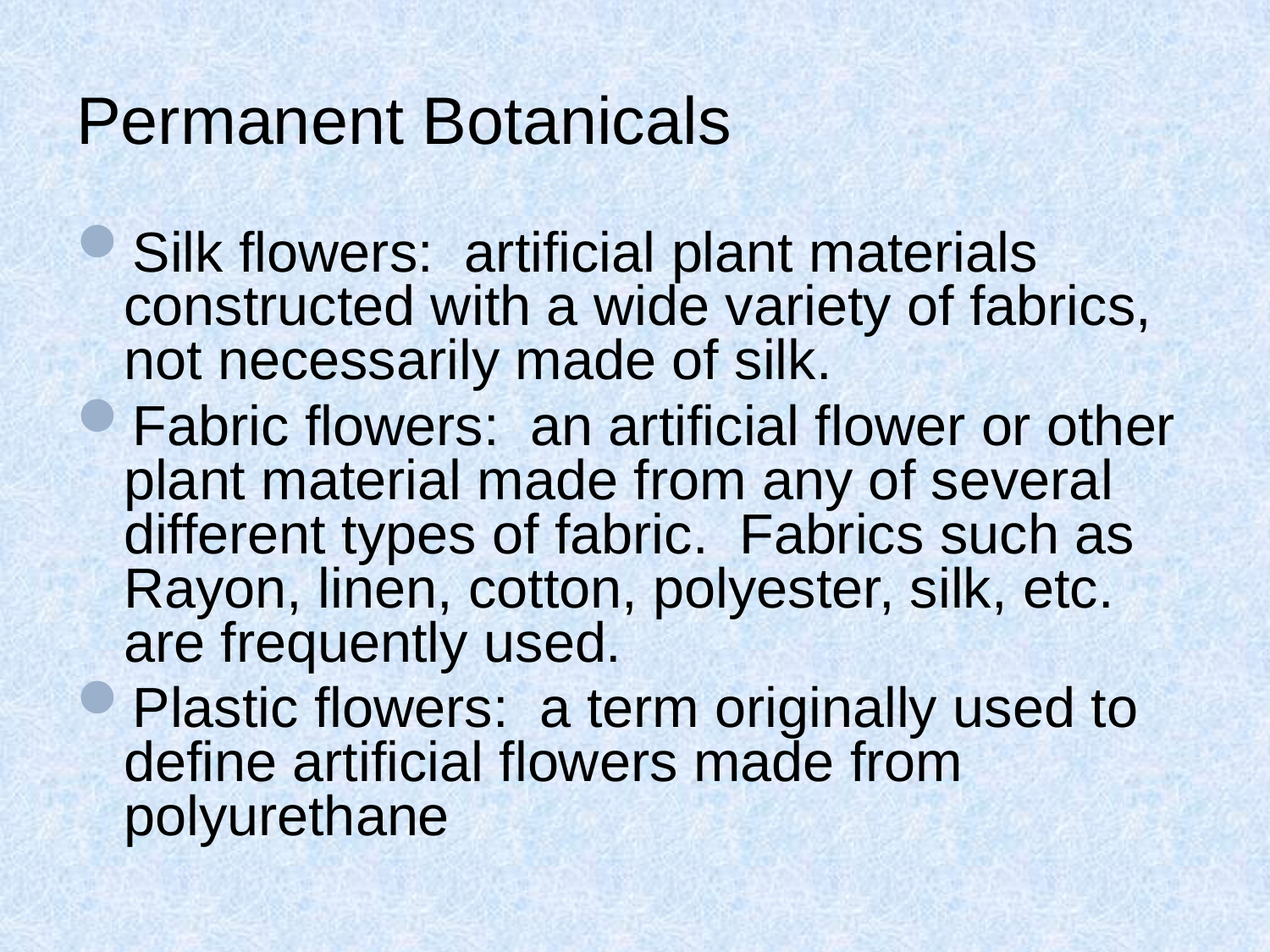

# Permanent Botanicals
Silk flowers:  artificial plant materials constructed with a wide variety of fabrics, not necessarily made of silk.
Fabric flowers:  an artificial flower or other plant material made from any of several different types of fabric.  Fabrics such as Rayon, linen, cotton, polyester, silk, etc. are frequently used.
Plastic flowers:  a term originally used to define artificial flowers made from polyurethane